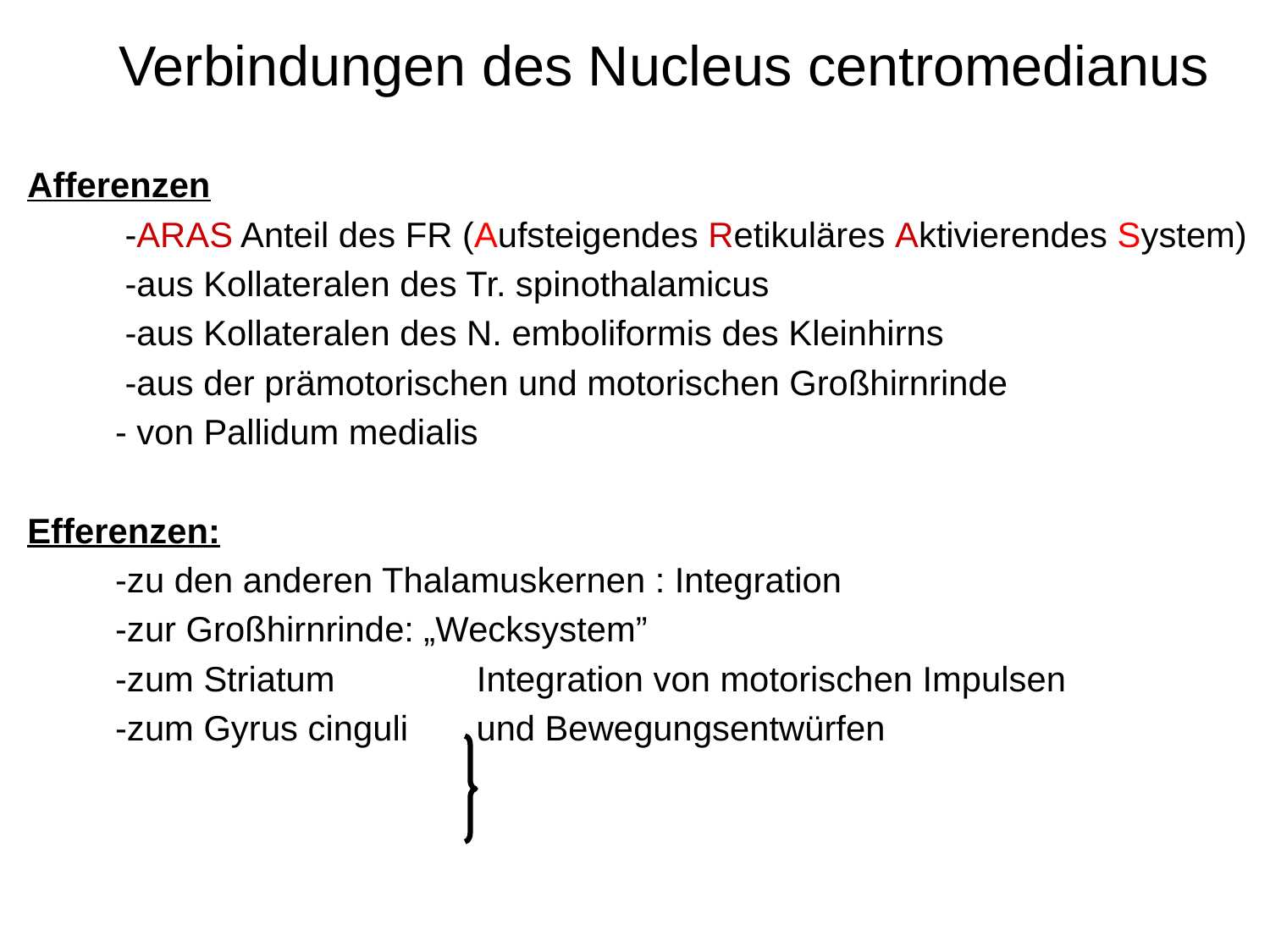

Verbindungen des Nucleus centromedianus
Afferenzen
          -ARAS Anteil des FR (Aufsteigendes Retikuläres Aktivierendes System)
          -aus Kollateralen des Tr. spinothalamicus
          -aus Kollateralen des N. emboliformis des Kleinhirns
          -aus der prämotorischen und motorischen Großhirnrinde
         - von Pallidum medialis

Efferenzen:
         -zu den anderen Thalamuskernen : Integration
         -zur Großhirnrinde: „Wecksystem”
         -zum Striatum 	       Integration von motorischen Impulsen
         -zum Gyrus cinguli       und Bewegungsentwürfen